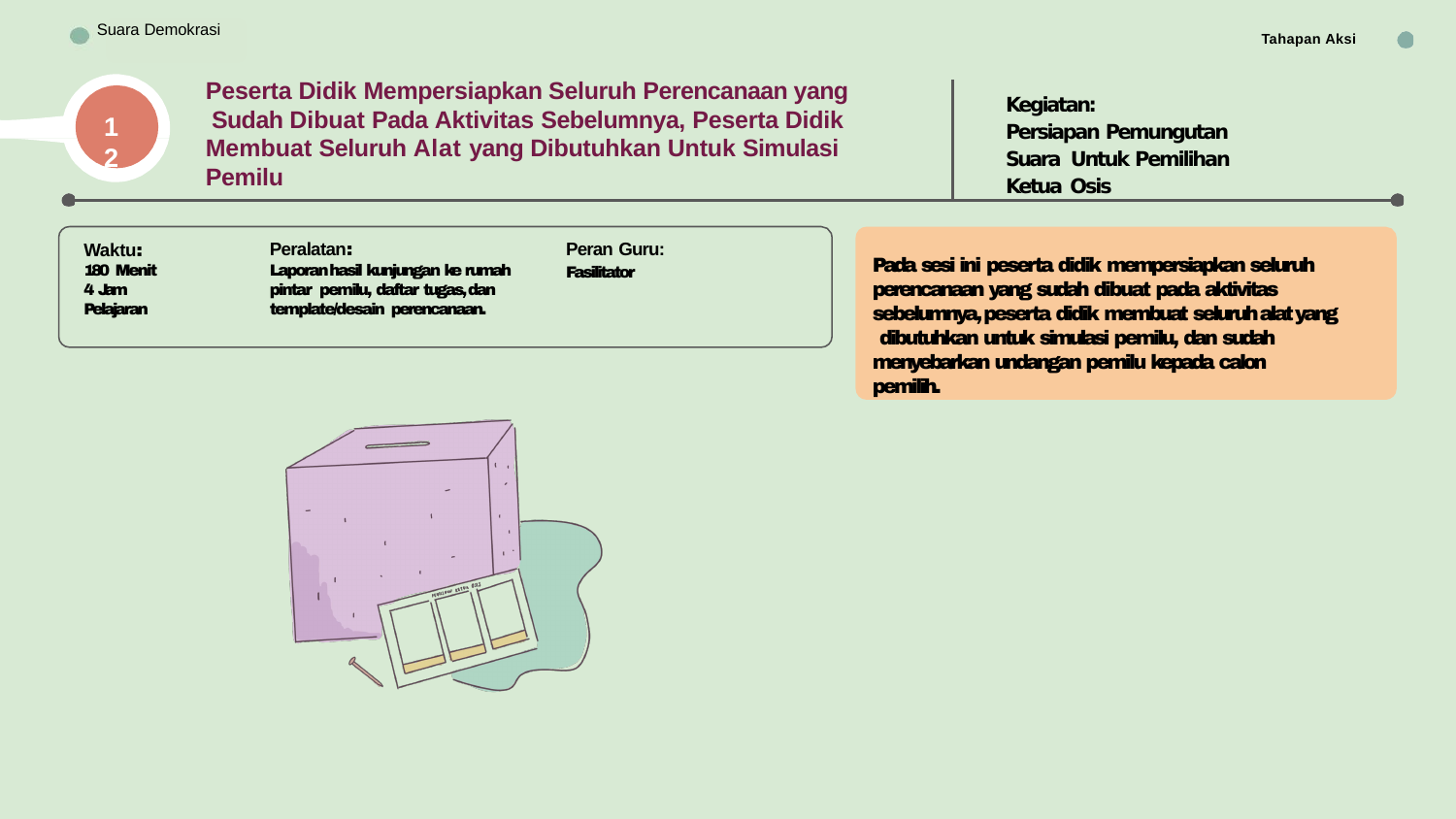

Suara Demokrasi
Tahapan Aksi

Bhinneka Tunggal Ika

Peserta Didik Mempersiapkan Seluruh Perencanaan yang  Sudah Dibuat Pada Aktivitas Sebelumnya, Peserta Didik  Membuat Seluruh Alat yang Dibutuhkan Untuk Simulasi  Pemilu

Kegiatan:
Persiapan Pemungutan Suara  Untuk Pemilihan Ketua Osis
12

Peran Guru:
Fasilitator
Peralatan:
Laporan hasil kunjungan ke rumah pintar  pemilu, daftar tugas, dan  template/desain perencanaan.
Waktu:
180 Menit
4 Jam Pelajaran
Pada sesi ini peserta didik mempersiapkan seluruh  perencanaan yang sudah dibuat pada aktivitas  sebelumnya, peserta didik membuat seluruh alat yang  dibutuhkan untuk simulasi pemilu, dan sudah  menyebarkan undangan pemilu kepada calon pemilih.